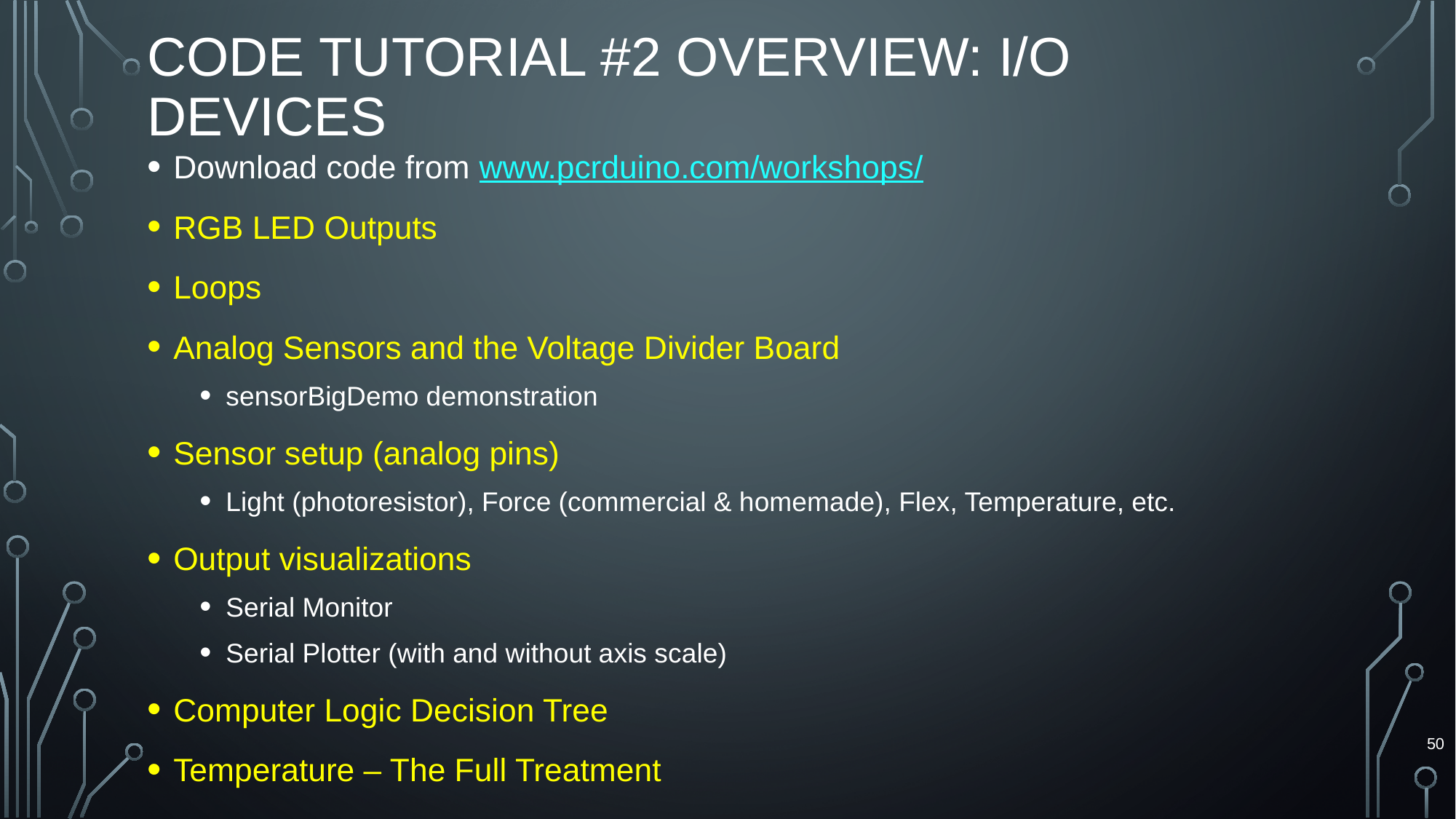

# Code Tutorial #2 Overview: I/O Devices
Download code from www.pcrduino.com/workshops/
RGB LED Outputs
Loops
Analog Sensors and the Voltage Divider Board
sensorBigDemo demonstration
Sensor setup (analog pins)
Light (photoresistor), Force (commercial & homemade), Flex, Temperature, etc.
Output visualizations
Serial Monitor
Serial Plotter (with and without axis scale)
Computer Logic Decision Tree
Temperature – The Full Treatment
50